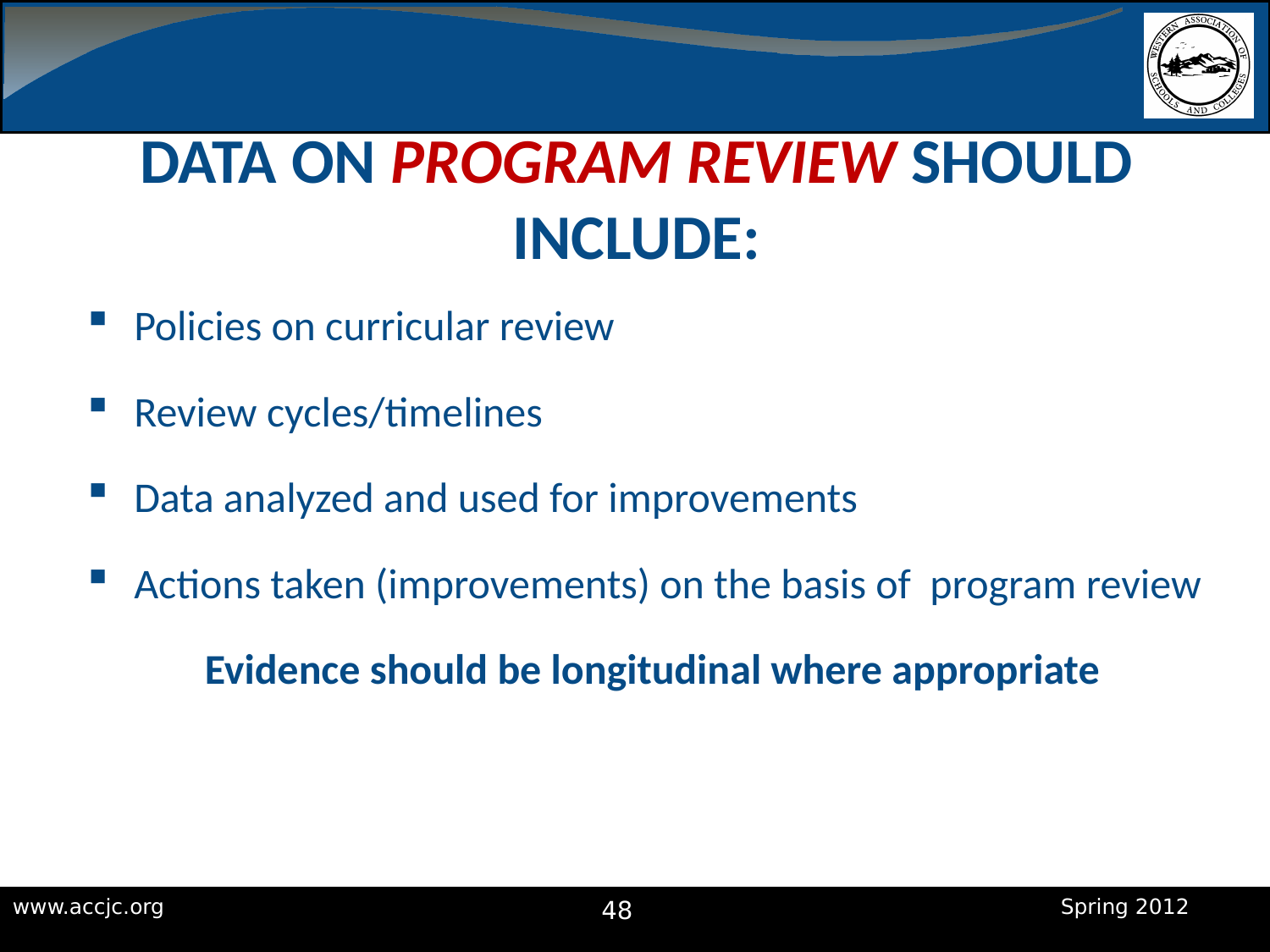

# Data on Program Review should include:

Policies on curricular review
Review cycles/timelines
Data analyzed and used for improvements
Actions taken (improvements) on the basis of  program review
Evidence should be longitudinal where appropriate
48